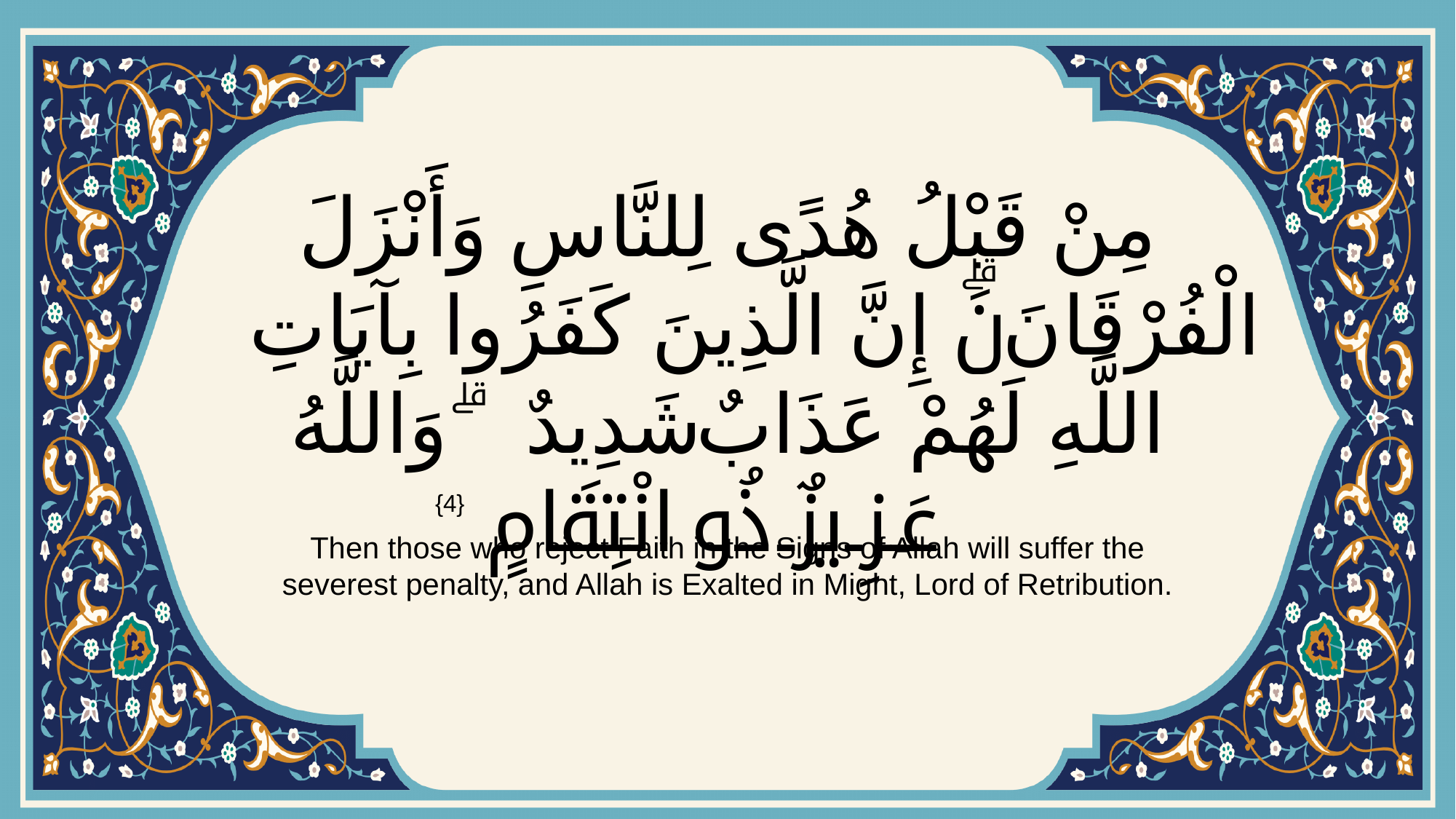

# مِنْ قَبْلُ هُدًى لِلنَّاسِ وَأَنْزَلَ الْفُرْقَانَۗ إِنَّ الَّذِينَ كَفَرُوا بِآيَاتِ اللَّهِ لَهُمْ عَذَابٌ شَدِيدٌ ۗ وَاللَّهُ عَزِيزٌ ذُو انْتِقَامٍ
{4}
Then those who reject Faith in the Signs of Allah will suffer the severest penalty, and Allah is Exalted in Might, Lord of Retribution.